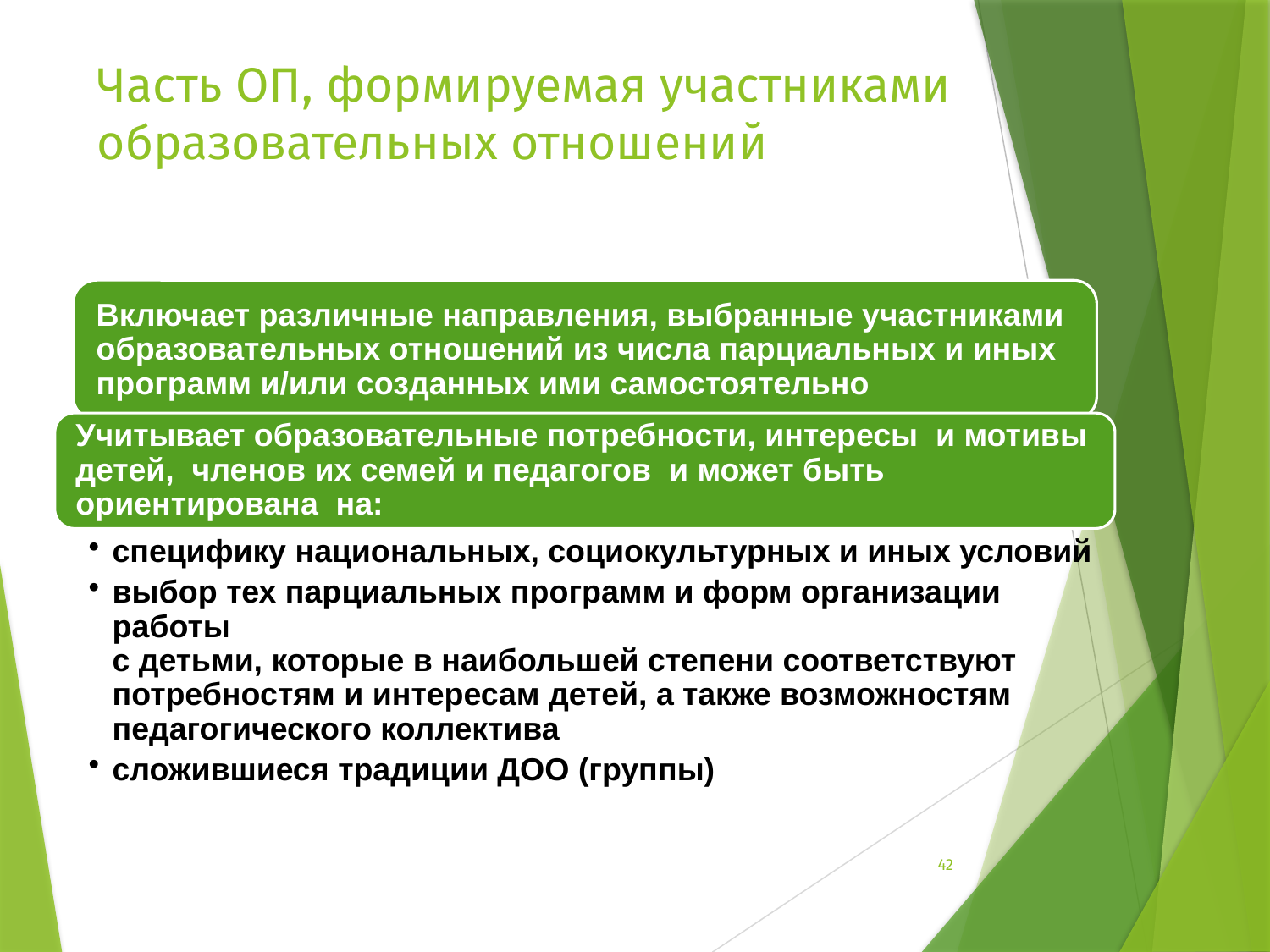

Содержательный раздел ООП
# Часть ОП, формируемая участниками образовательных отношений
Включает различные направления, выбранные участниками образовательных отношений из числа парциальных и иных программ и/или созданных ими самостоятельно
Учитывает образовательные потребности, интересы  и мотивы  детей,  членов их семей и педагогов  и может быть
ориентирована  на:
специфику национальных, социокультурных и иных условий
выбор тех парциальных программ и форм организации работы
с детьми, которые в наибольшей степени соответствуют потребностям и интересам детей, а также возможностям педагогического коллектива
сложившиеся традиции ДОО (группы)
42